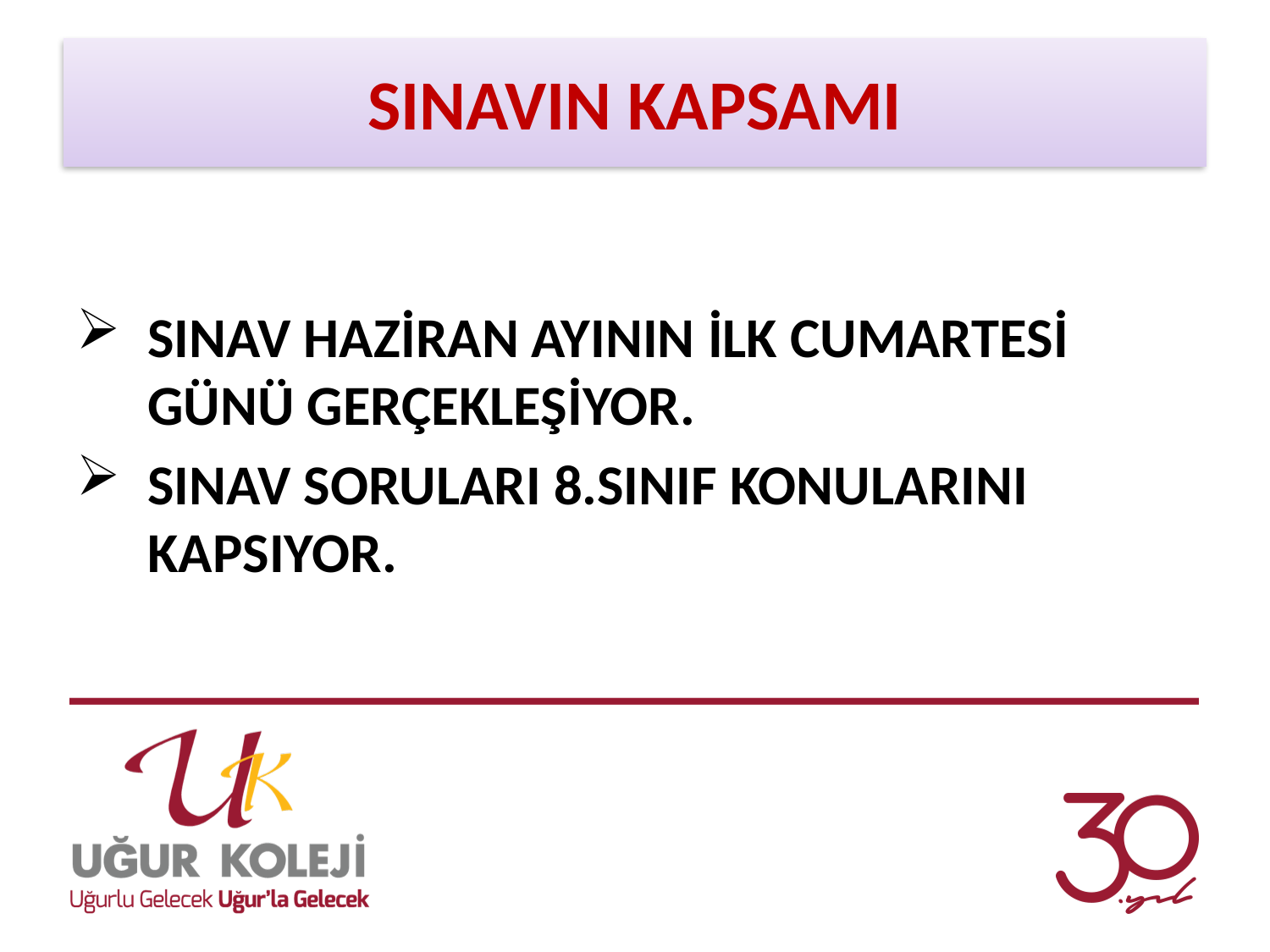

# SINAVIN KAPSAMI

SINAV HAZİRAN AYININ İLK CUMARTESİ GÜNÜ GERÇEKLEŞİYOR.
SINAV SORULARI 8.SINIF KONULARINI KAPSIYOR.